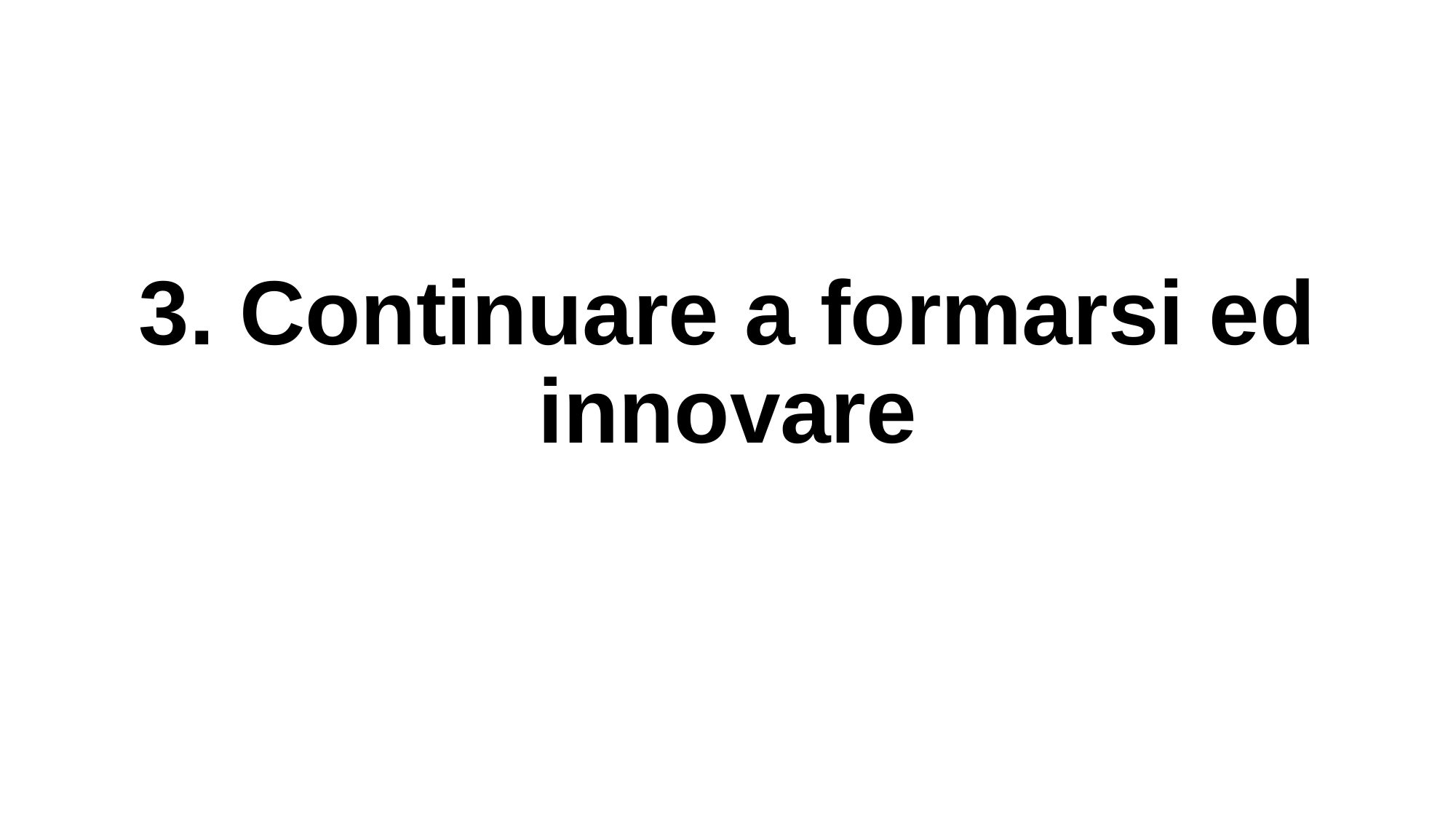

# 3. Continuare a formarsi ed innovare